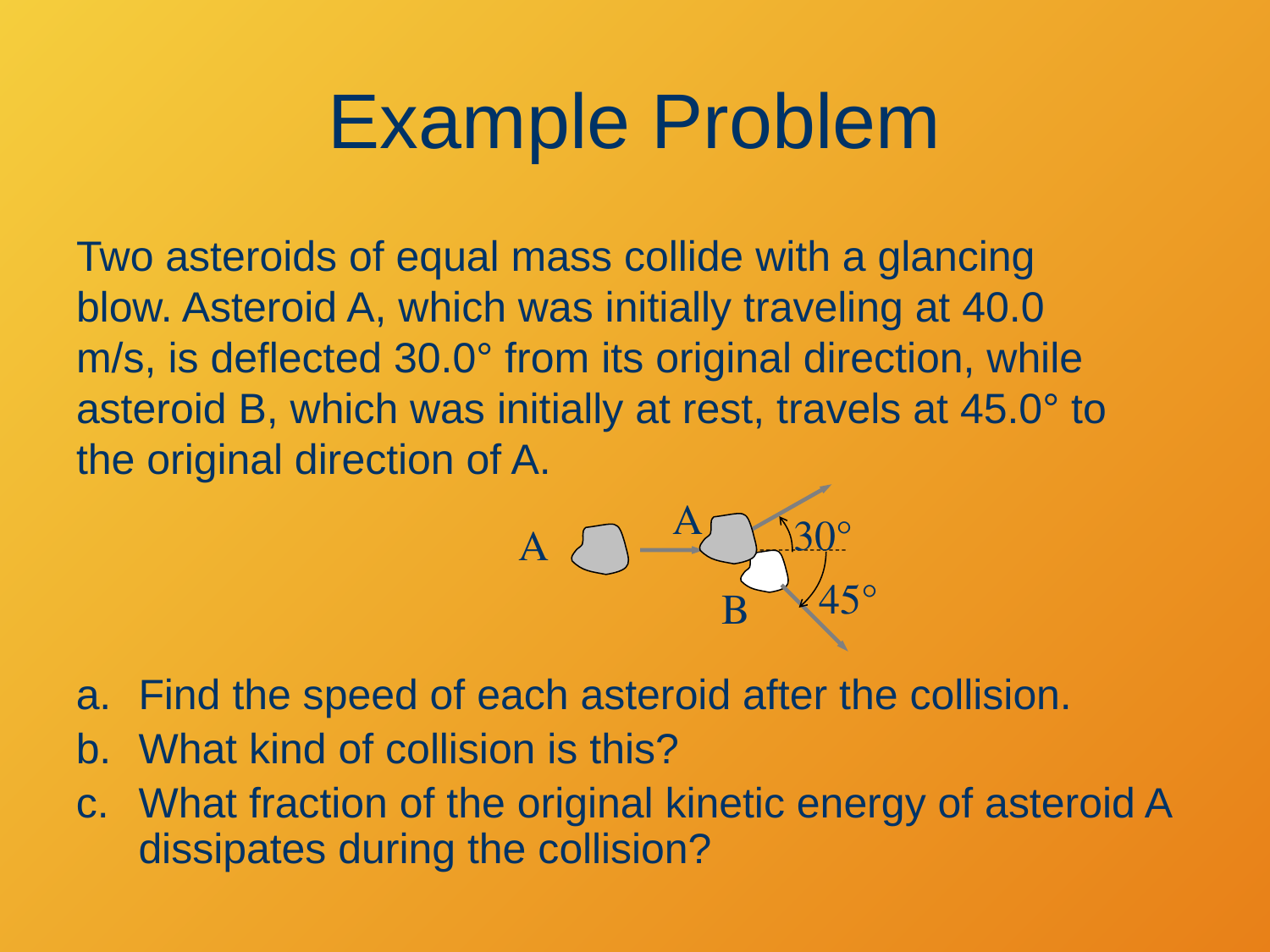

# Example Problem
Two asteroids of equal mass collide with a glancing blow. Asteroid A, which was initially traveling at 40.0 m/s, is deflected 30.0° from its original direction, while asteroid B, which was initially at rest, travels at 45.0° to the original direction of A.
A

30°

A

45°
B

Find the speed of each asteroid after the collision.
What kind of collision is this?
What fraction of the original kinetic energy of asteroid A dissipates during the collision?